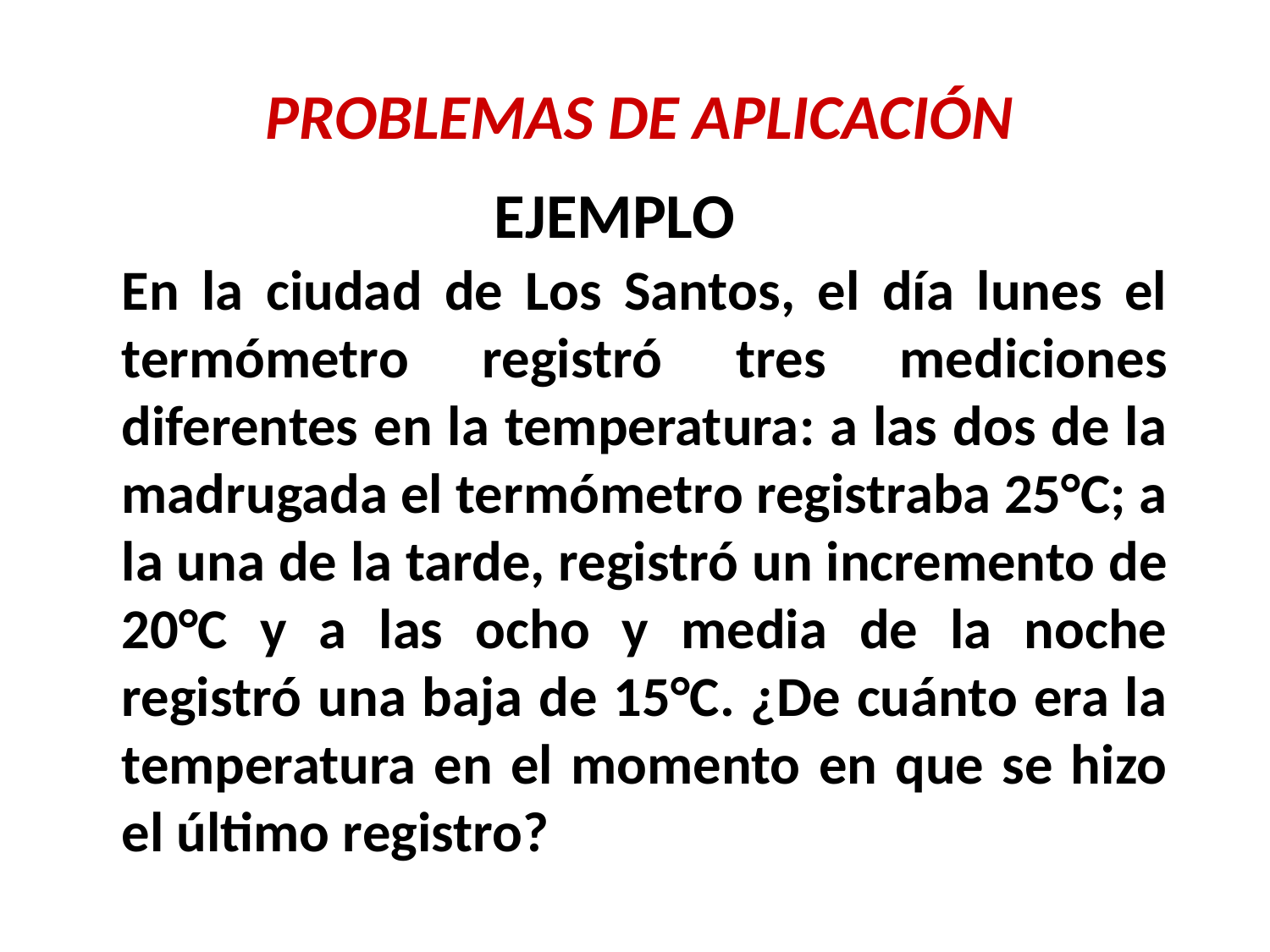

PROBLEMAS DE APLICACIÓN
           EJEMPLO
En la ciudad de Los Santos, el día lunes el termómetro registró tres mediciones diferentes en la temperatura: a las dos de la madrugada el termómetro registraba 25°C; a la una de la tarde, registró un incremento de 20°C y a las ocho y media de la noche registró una baja de 15°C. ¿De cuánto era la temperatura en el momento en que se hizo el último registro?